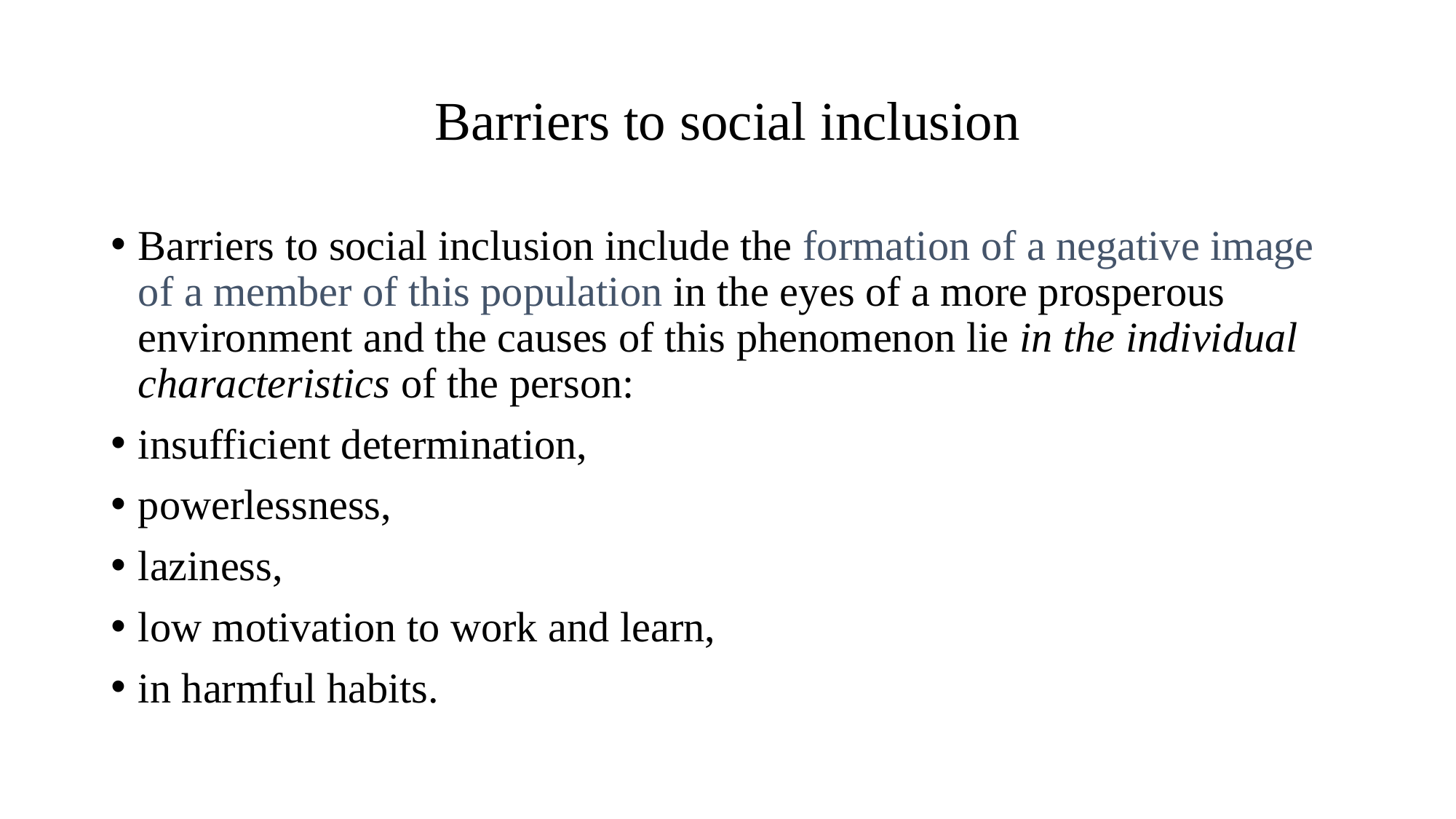

# Barriers to social inclusion
Barriers to social inclusion include the formation of a negative image of a member of this population in the eyes of a more prosperous environment and the causes of this phenomenon lie in the individual characteristics of the person:
insufficient determination,
powerlessness,
laziness,
low motivation to work and learn,
in harmful habits.